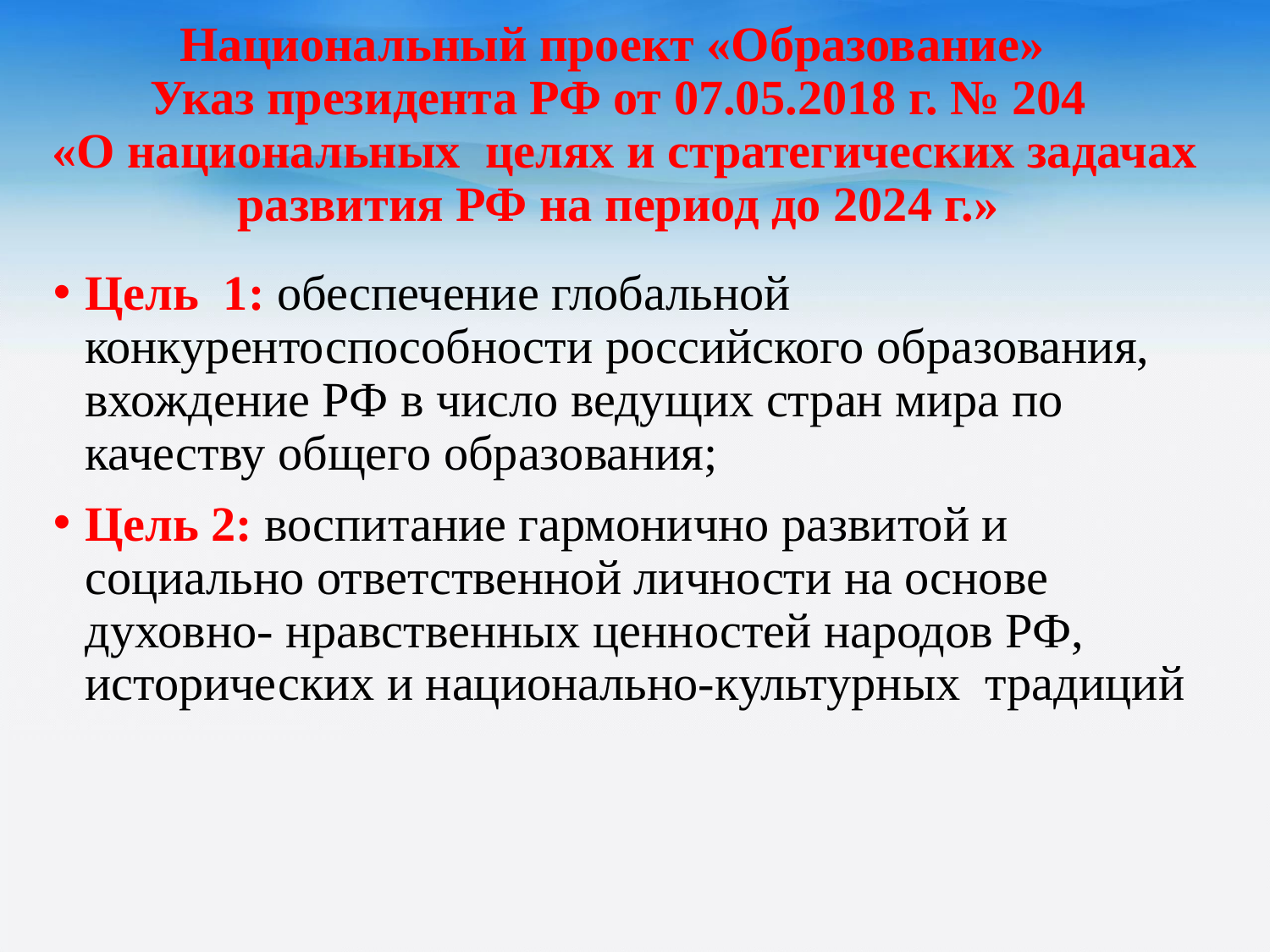

# Национальный проект «Образование» Указ президента РФ от 07.05.2018 г. № 204 «О национальных  целях и стратегических задачах развития РФ на период до 2024 г.»
Цель  1: обеспечение глобальной конкурентоспособности российского образования, вхождение РФ в число ведущих стран мира по качеству общего образования;
Цель 2: воспитание гармонично развитой и социально ответственной личности на основе духовно- нравственных ценностей народов РФ, исторических и национально-культурных  традиций